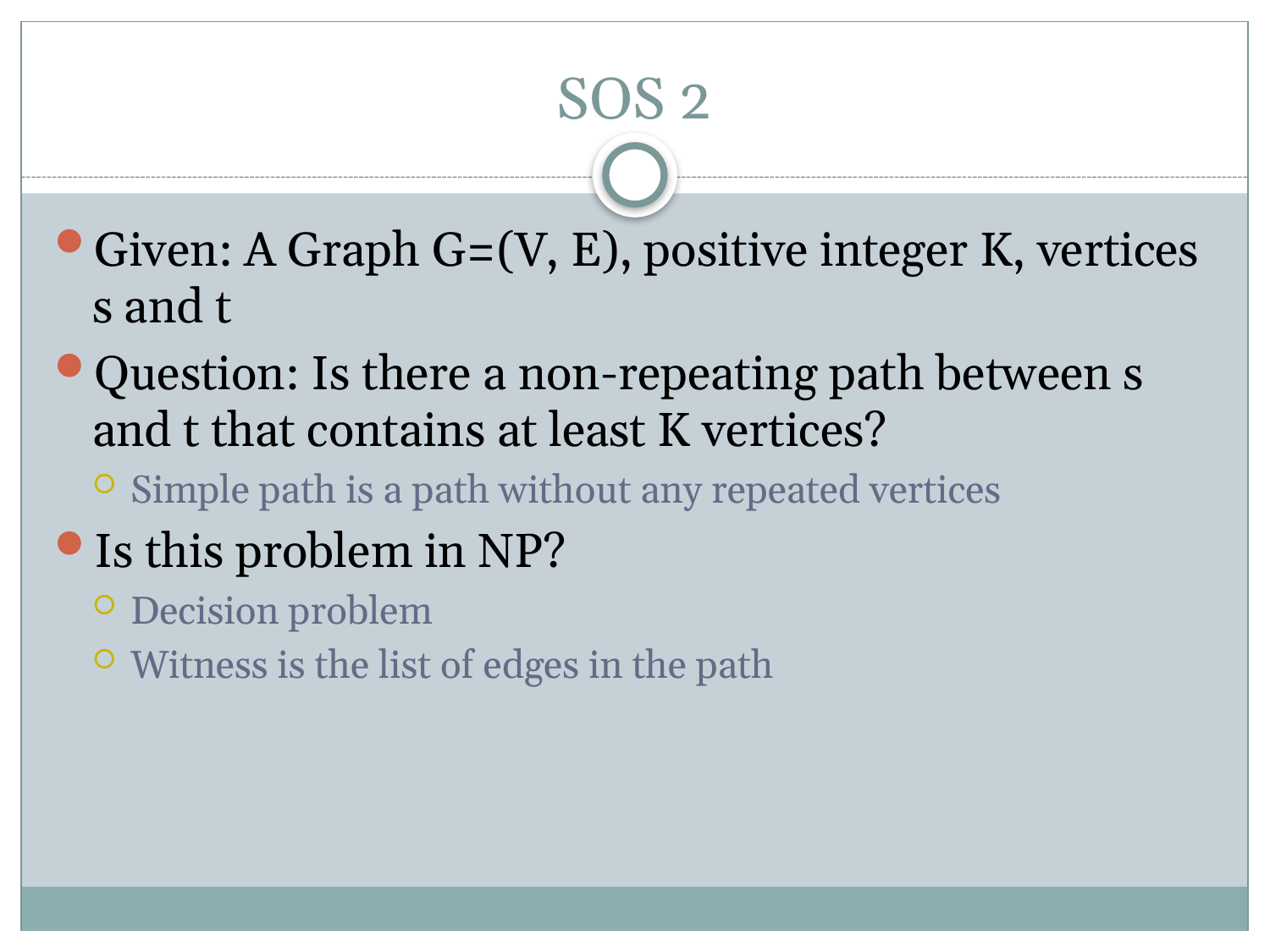

# SOS 2
Given: A Graph G=(V, E), positive integer K, vertices s and t
Question: Is there a non-repeating path between s and t that contains at least K vertices?
Simple path is a path without any repeated vertices
Is this problem in NP?
Decision problem
Witness is the list of edges in the path